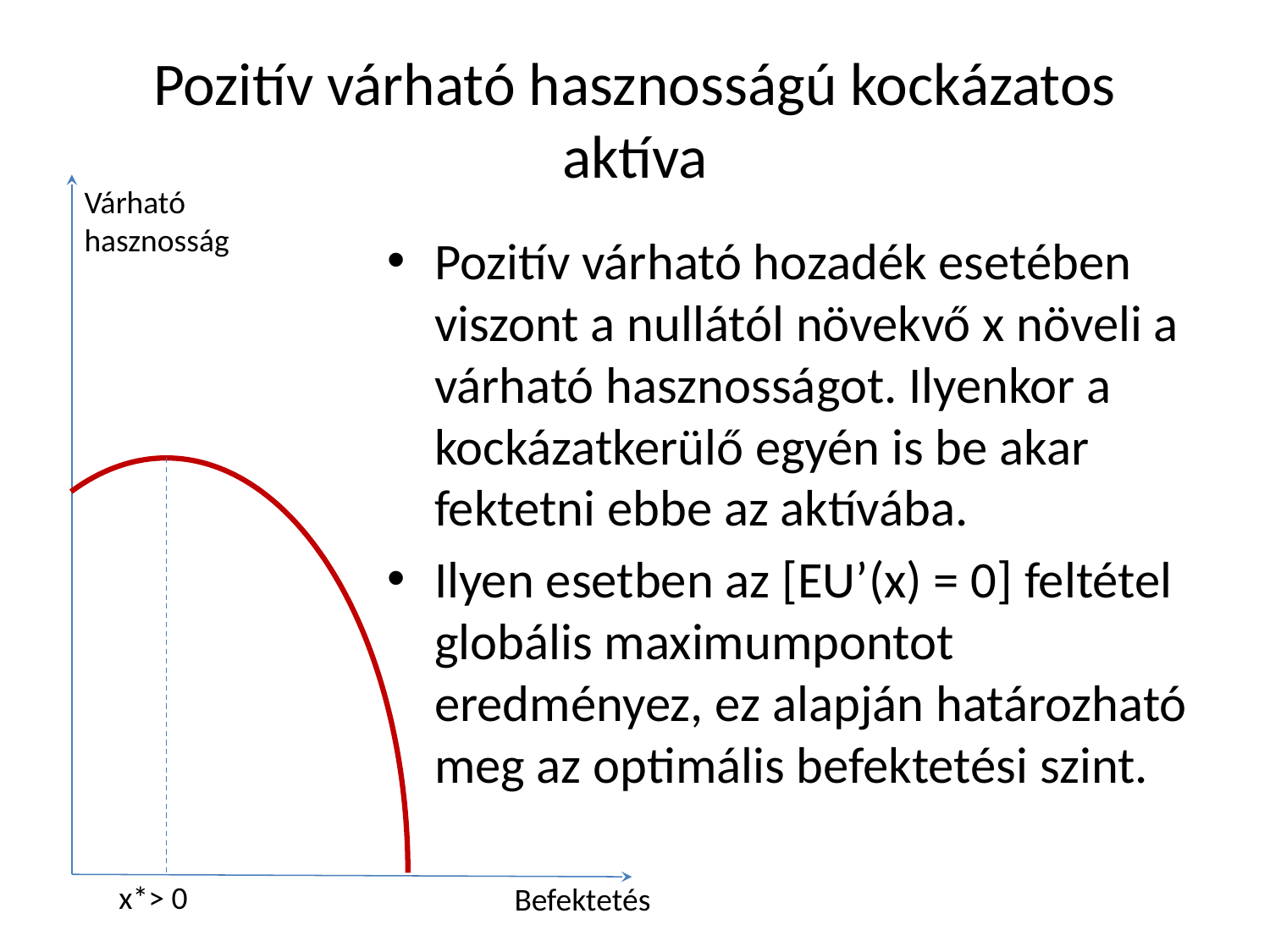

# Pozitív várható hasznosságú kockázatos aktíva
Várható
hasznosság
Pozitív várható hozadék esetében viszont a nullától növekvő x növeli a várható hasznosságot. Ilyenkor a kockázatkerülő egyén is be akar fektetni ebbe az aktívába.
Ilyen esetben az [EU’(x) = 0] feltétel globális maximumpontot eredményez, ez alapján határozható meg az optimális befektetési szint.

x*> 0
Befektetés